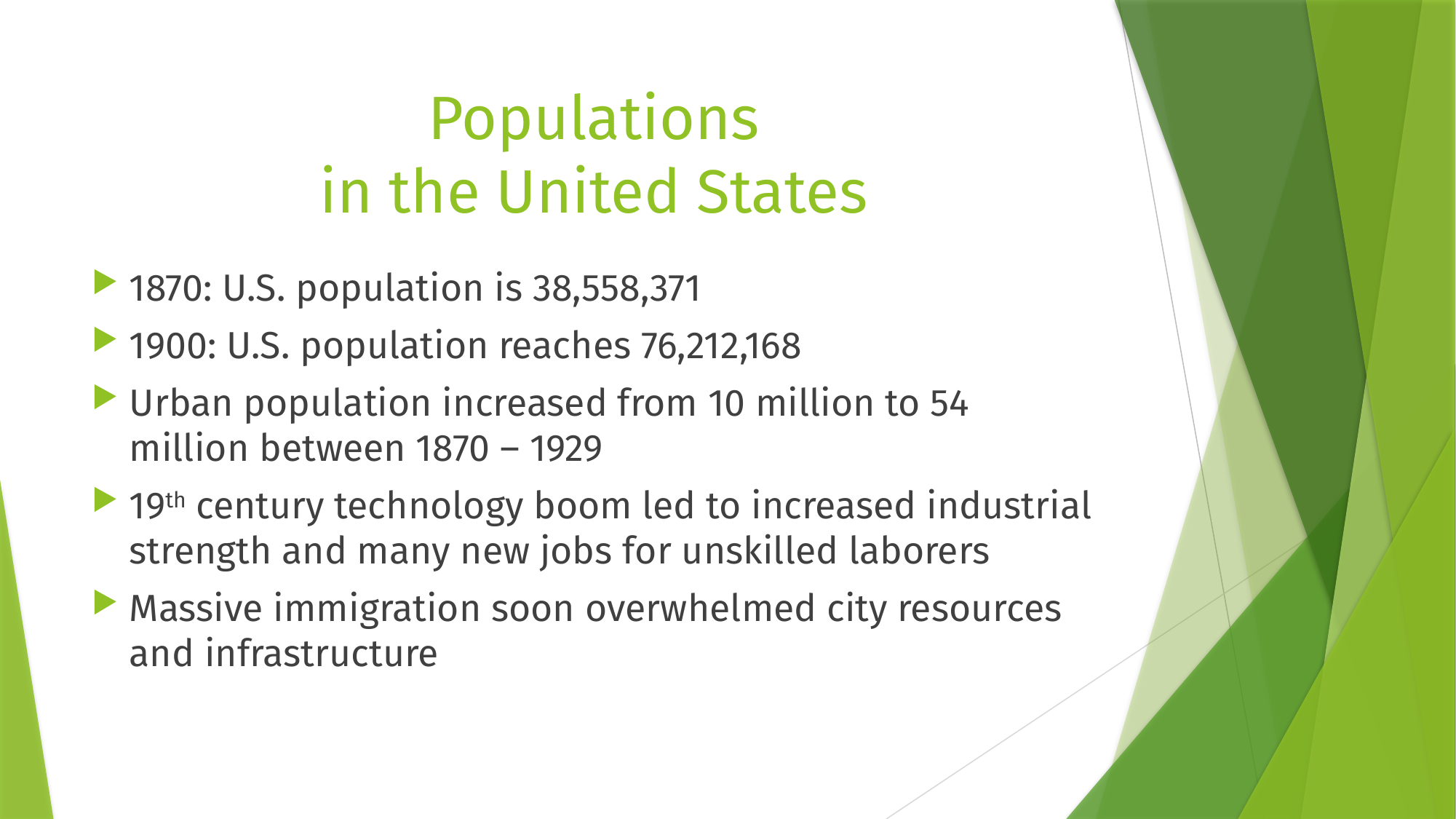

# Populations in the United States
1870: U.S. population is 38,558,371
1900: U.S. population reaches 76,212,168
Urban population increased from 10 million to 54 million between 1870 – 1929
19th century technology boom led to increased industrial strength and many new jobs for unskilled laborers
Massive immigration soon overwhelmed city resources and infrastructure